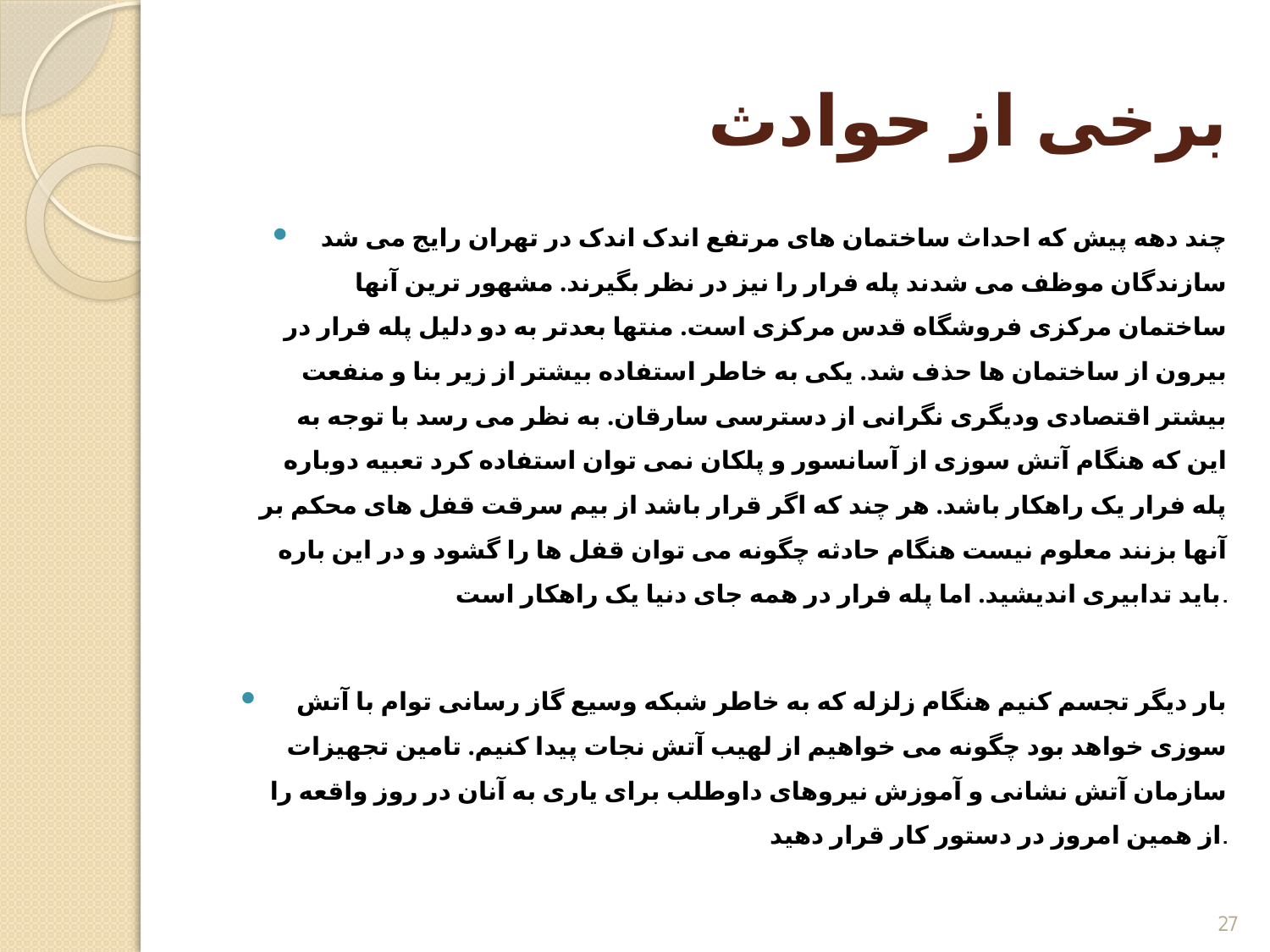

# برخی از حوادث
چند دهه پیش که احداث ساختمان های مرتفع اندک اندک در تهران رایج می شد سازندگان موظف می شدند پله فرار را نیز در نظر بگیرند. مشهور ترین آنها ساختمان مرکزی فروشگاه قدس مرکزی است. منتها بعدتر به دو دلیل پله فرار در بیرون از ساختمان ها حذف شد. یکی به خاطر استفاده بیشتر از زیر بنا و منفعت بیشتر اقتصادی ودیگری نگرانی از دسترسی سارقان. به نظر می رسد با توجه به این که هنگام آتش سوزی از آسانسور و پلکان نمی توان استفاده کرد تعبیه دوباره پله فرار یک راهکار باشد. هر چند که اگر قرار باشد از بیم سرقت قفل های محکم بر آنها بزنند معلوم نیست هنگام حادثه چگونه می توان قفل ها را گشود و در این باره باید تدابیری اندیشید. اما پله فرار در همه جای دنیا یک راهکار است.

  بار دیگر تجسم کنیم هنگام زلزله که به خاطر شبکه وسیع گاز رسانی توام با آتش سوزی خواهد بود چگونه می خواهیم از لهیب آتش نجات پیدا کنیم. تامین تجهیزات سازمان آتش نشانی و آموزش نیروهای داوطلب برای یاری به آنان در روز واقعه را از همین امروز در دستور کار قرار دهید.

27